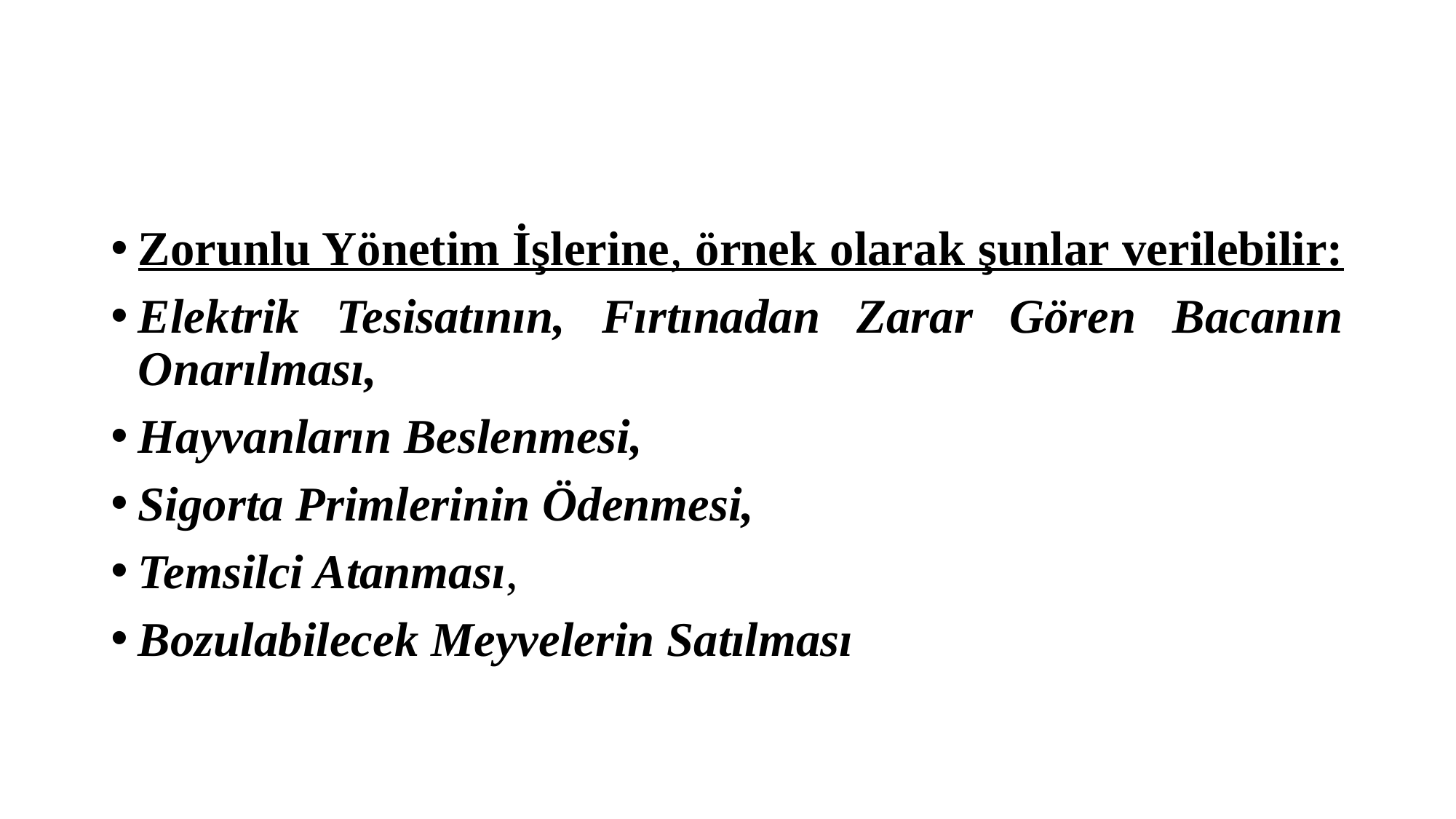

#
Zorunlu Yönetim İşlerine, örnek olarak şunlar verilebilir:
Elektrik Tesisatının, Fırtınadan Zarar Gören Bacanın Onarılması,
Hayvanların Beslenmesi,
Sigorta Primlerinin Ödenmesi,
Temsilci Atanması,
Bozulabilecek Meyvelerin Satılması